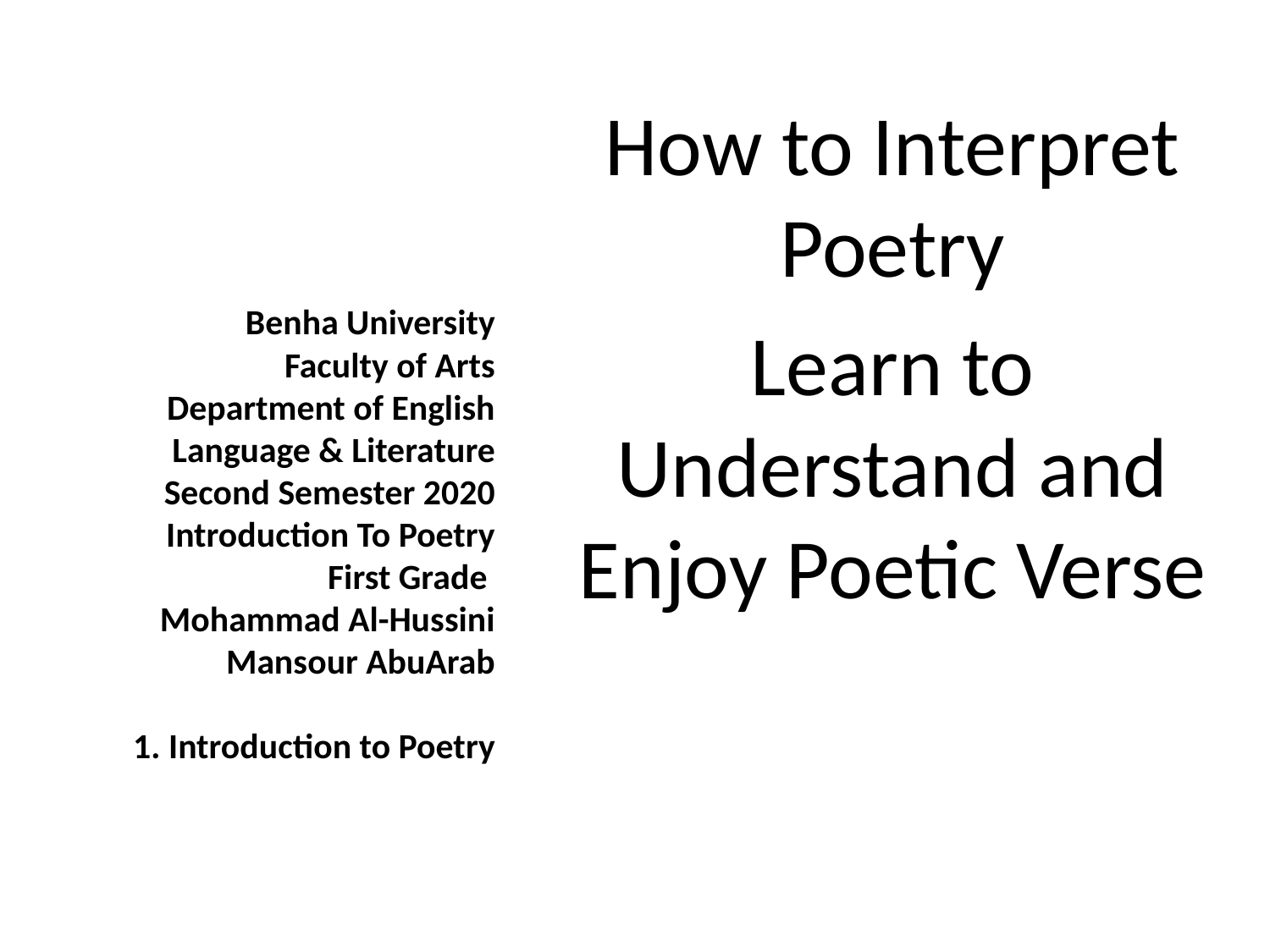

How to Interpret Poetry
Learn to Understand and Enjoy Poetic Verse
# Benha University Faculty of Arts Department of English Language & Literature Second Semester 2020 Introduction To Poetry First Grade Mohammad Al-Hussini Mansour AbuArab 1. Introduction to Poetry